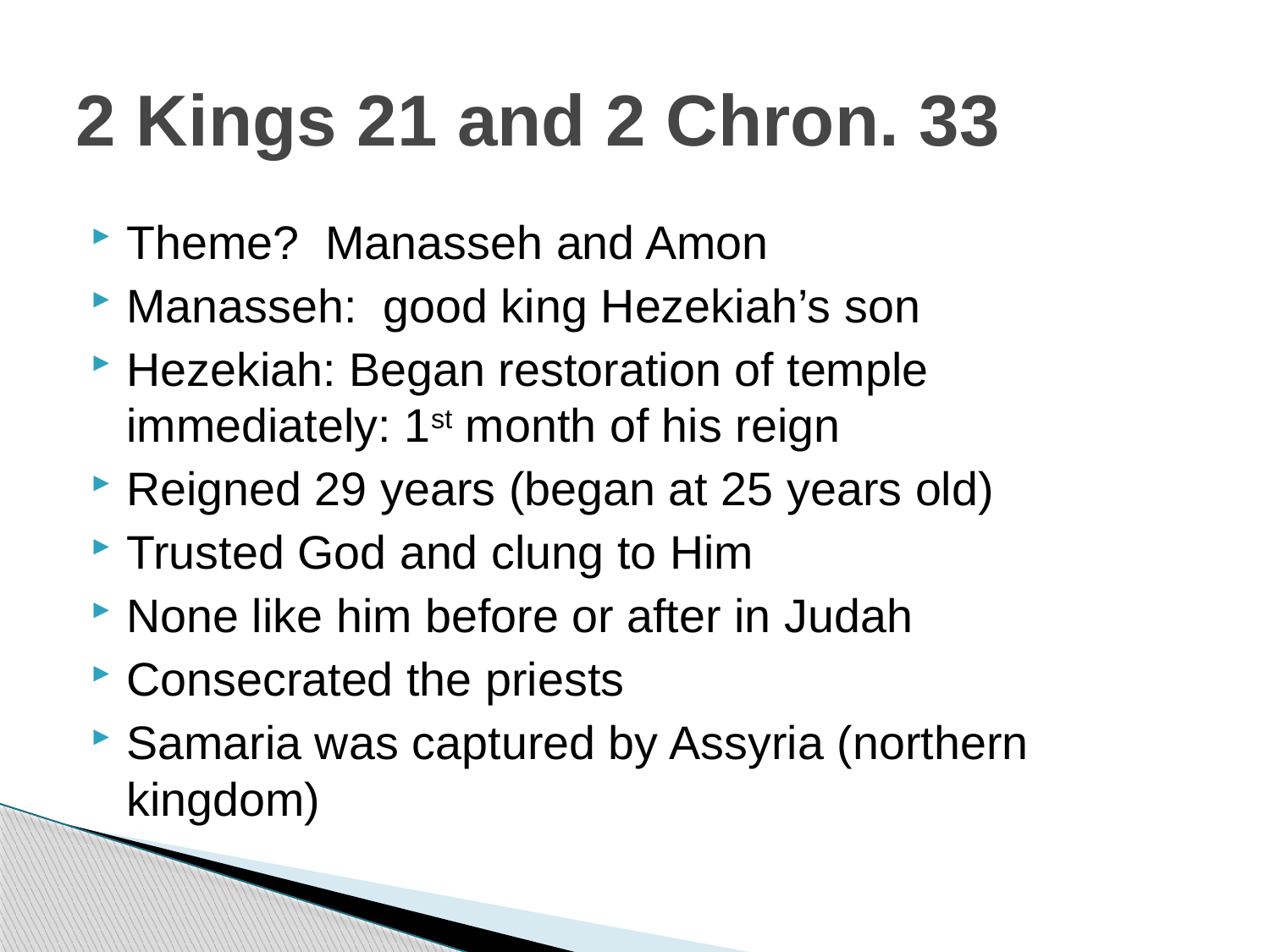

# 2 Kings 21 and 2 Chron. 33
Theme?  Manasseh and Amon
Manasseh:  good king Hezekiah’s son
Hezekiah: Began restoration of temple immediately: 1st month of his reign
Reigned 29 years (began at 25 years old)
Trusted God and clung to Him
None like him before or after in Judah
Consecrated the priests
Samaria was captured by Assyria (northern kingdom)